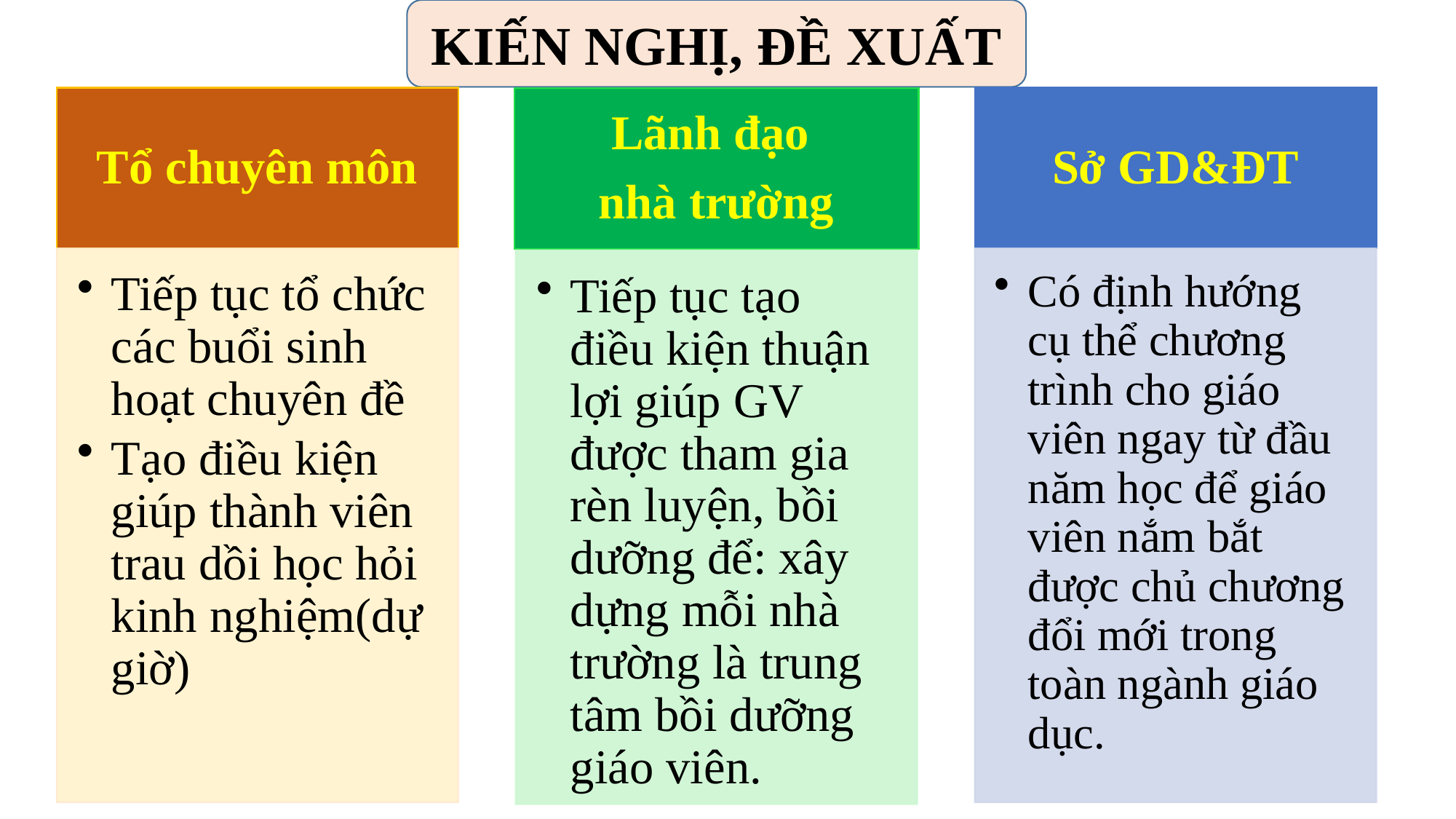

KIẾN NGHỊ, ĐỀ XUẤT
Tổ chuyên môn
Tiếp tục tổ chức các buổi sinh hoạt chuyên đề
Tạo điều kiện giúp thành viên trau dồi học hỏi kinh nghiệm(dự giờ)
Lãnh đạo
nhà trường
Tiếp tục tạo điều kiện thuận lợi giúp GV được tham gia rèn luyện, bồi dưỡng để: xây dựng mỗi nhà trường là trung tâm bồi dưỡng giáo viên.
Sở GD&ĐT
Có định hướng cụ thể chương trình cho giáo viên ngay từ đầu năm học để giáo viên nắm bắt được chủ chương đổi mới trong toàn ngành giáo dục.